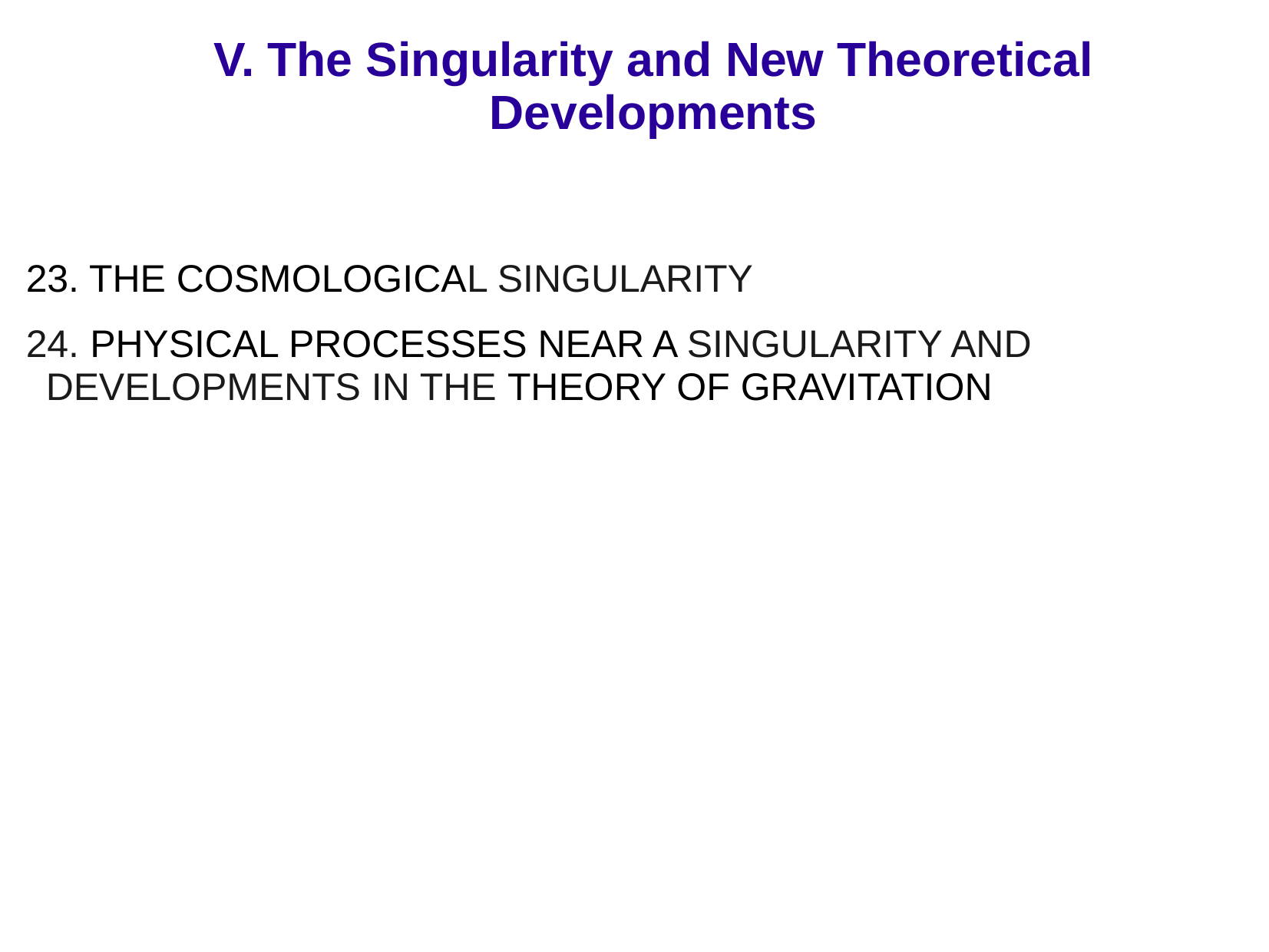

# V. The Singularity and New Theoretical Developments

23. THE COSMOLOGICAL SINGULARITY
24. PHYSICAL PROCESSES NEAR A SINGULARITY AND DEVELOPMENTS IN THE THEORY OF GRAVITATION